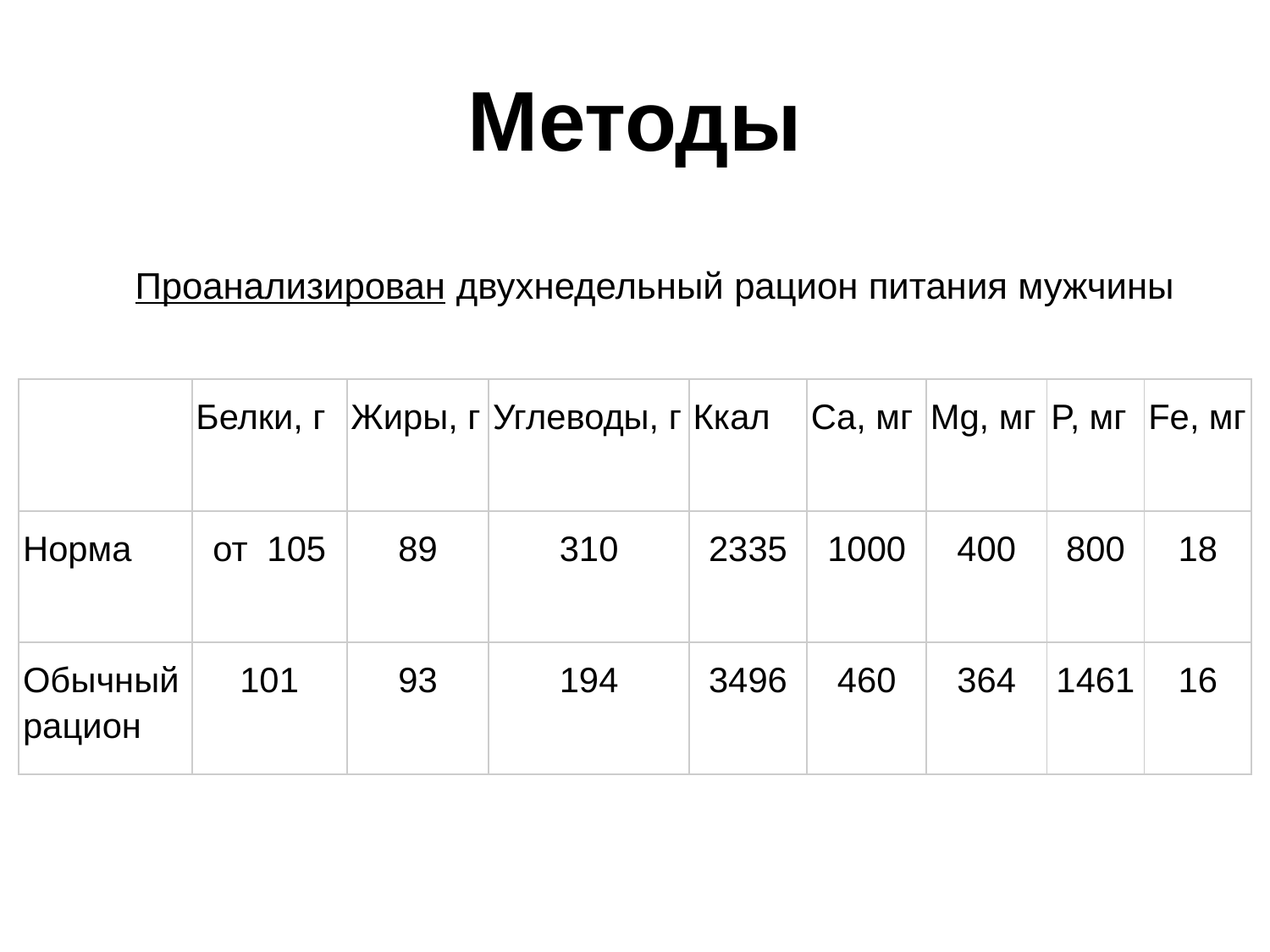

# Методы
Проанализирован двухнедельный рацион питания мужчины
|  | Белки, г | Жиры, г | Углеводы, г | Ккал | Ca, мг | Mg, мг | P, мг | Fe, мг |
| --- | --- | --- | --- | --- | --- | --- | --- | --- |
| Норма | от 105 | 89 | 310 | 2335 | 1000 | 400 | 800 | 18 |
| Обычный рацион | 101 | 93 | 194 | 3496 | 460 | 364 | 1461 | 16 |